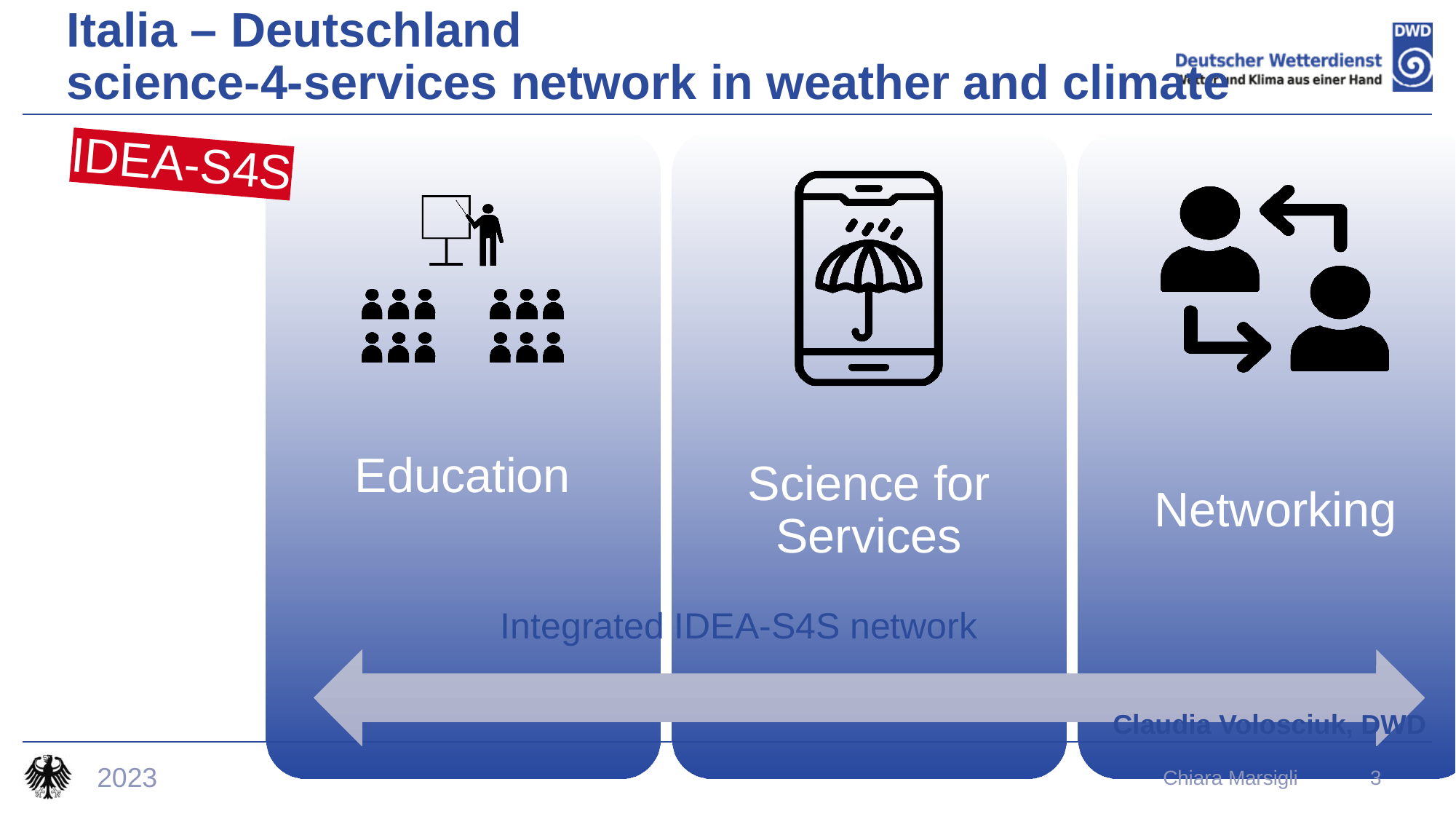

Italia – Deutschland
science-4-services network in weather and climate
IDEA-S4S
Education

Science for Services
Networking
Integrated IDEA-S4S network
Claudia Volosciuk, DWD
2023
Chiara Marsigli
3